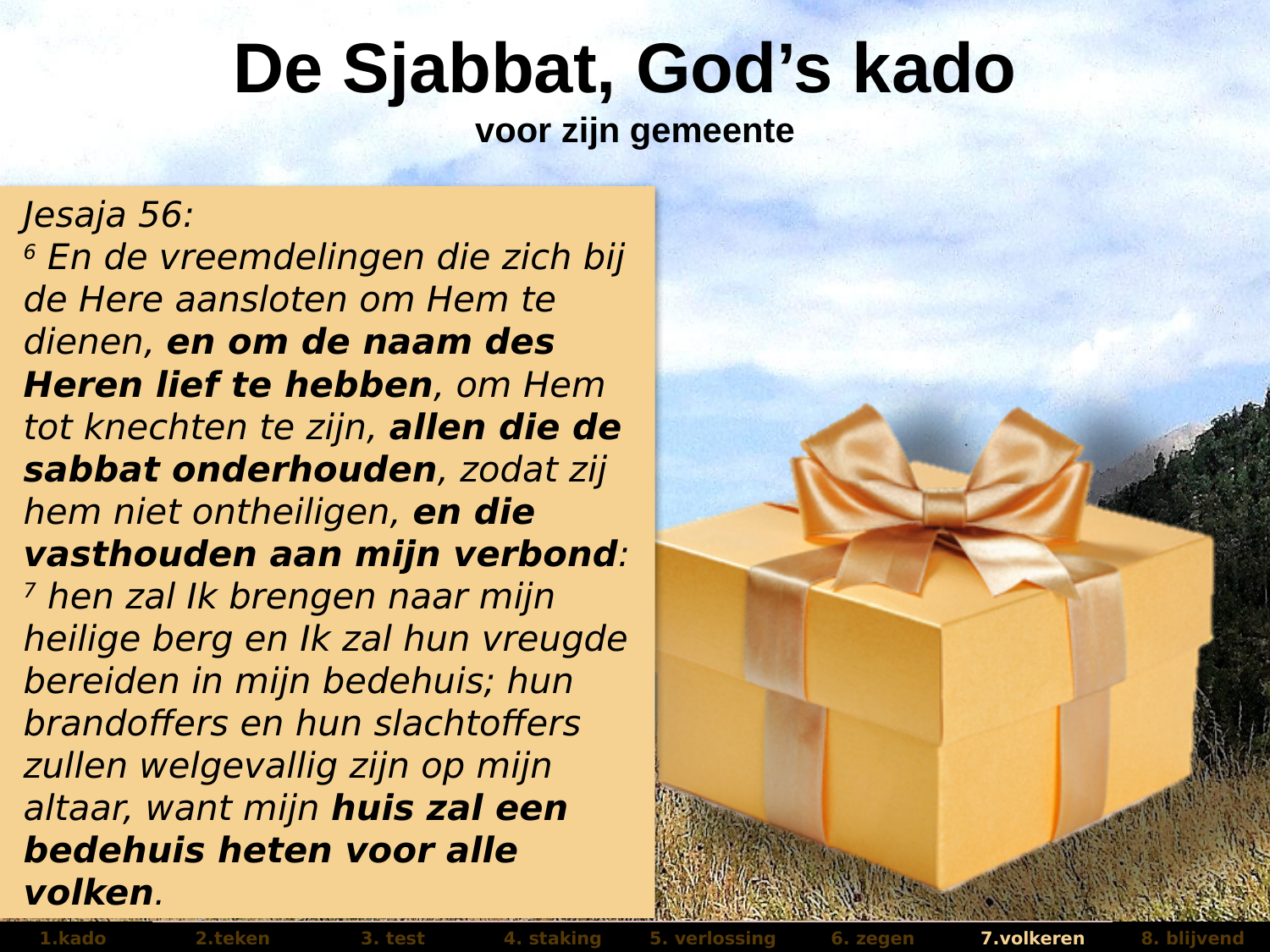

Jesaja 56:
6 En de vreemdelingen die zich bij de Here aansloten om Hem te dienen, en om de naam des Heren lief te hebben, om Hem tot knechten te zijn, allen die de sabbat onderhouden, zodat zij hem niet ontheiligen, en die vasthouden aan mijn verbond: 7 hen zal Ik brengen naar mijn heilige berg en Ik zal hun vreugde bereiden in mijn bedehuis; hun brandoffers en hun slachtoffers zullen welgevallig zijn op mijn altaar, want mijn huis zal een bedehuis heten voor alle volken.
| 1.kado | 2.teken | 3. test | 4. staking | 5. verlossing | 6. zegen | 7.volkeren | 8. blijvend |
| --- | --- | --- | --- | --- | --- | --- | --- |